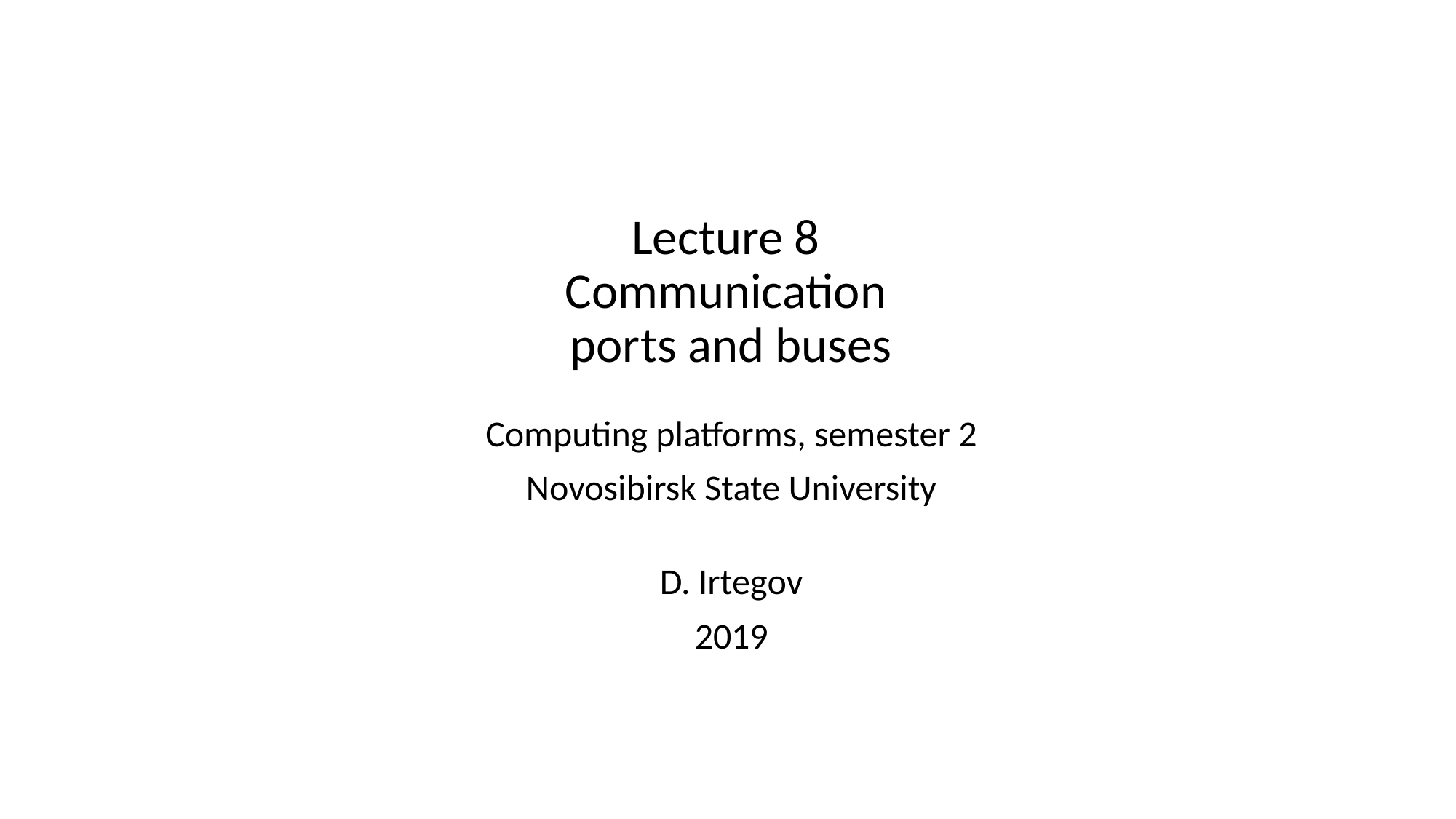

# Lecture 8 Communication ports and buses
Computing platforms, semester 2
Novosibirsk State University
D. Irtegov
2019